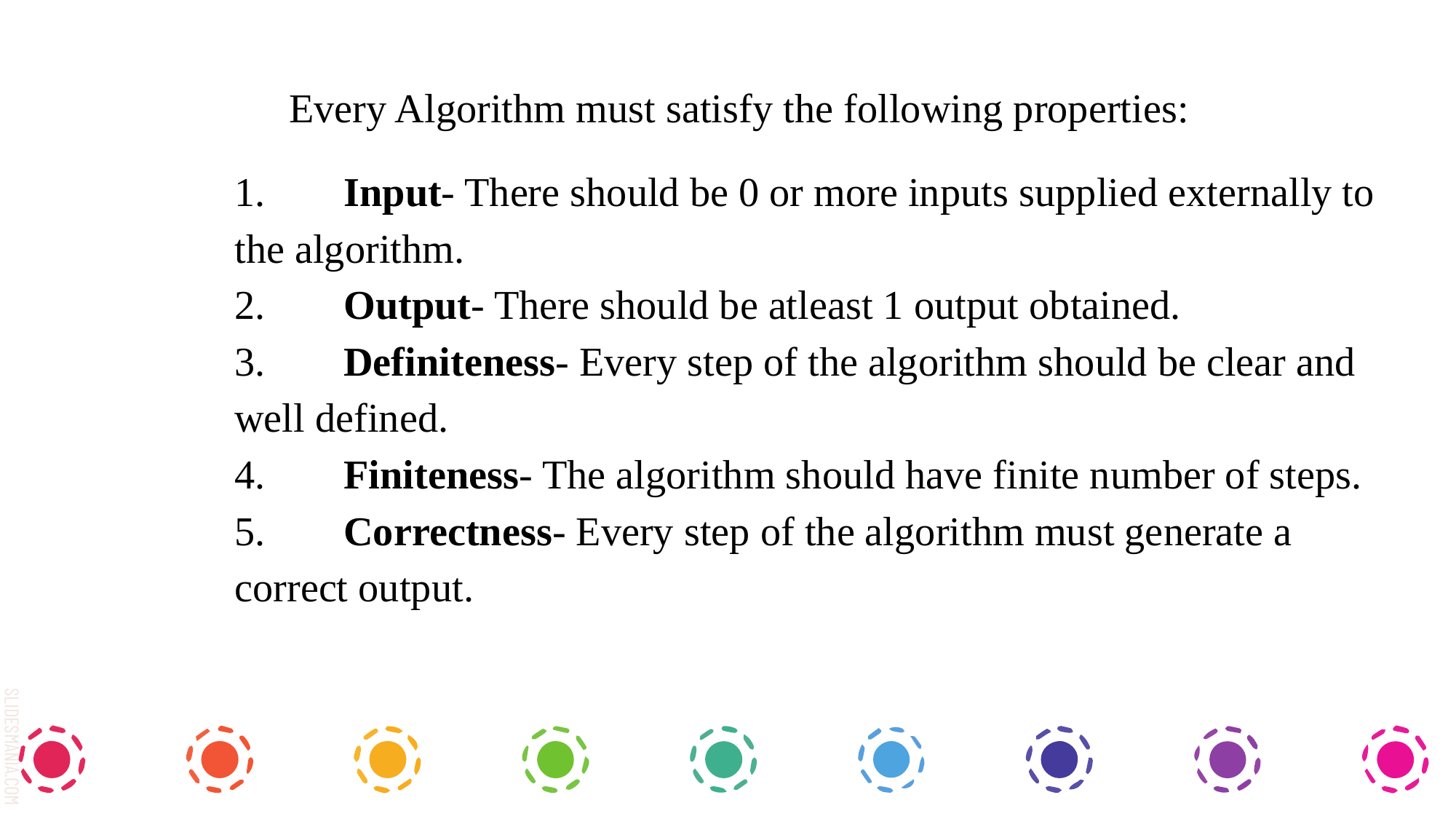

Every Algorithm must satisfy the following properties:
1. 	Input- There should be 0 or more inputs supplied externally to the algorithm.
2. 	Output- There should be atleast 1 output obtained.
3. 	Definiteness- Every step of the algorithm should be clear and well defined.
4. 	Finiteness- The algorithm should have finite number of steps.
5. 	Correctness- Every step of the algorithm must generate a correct output.